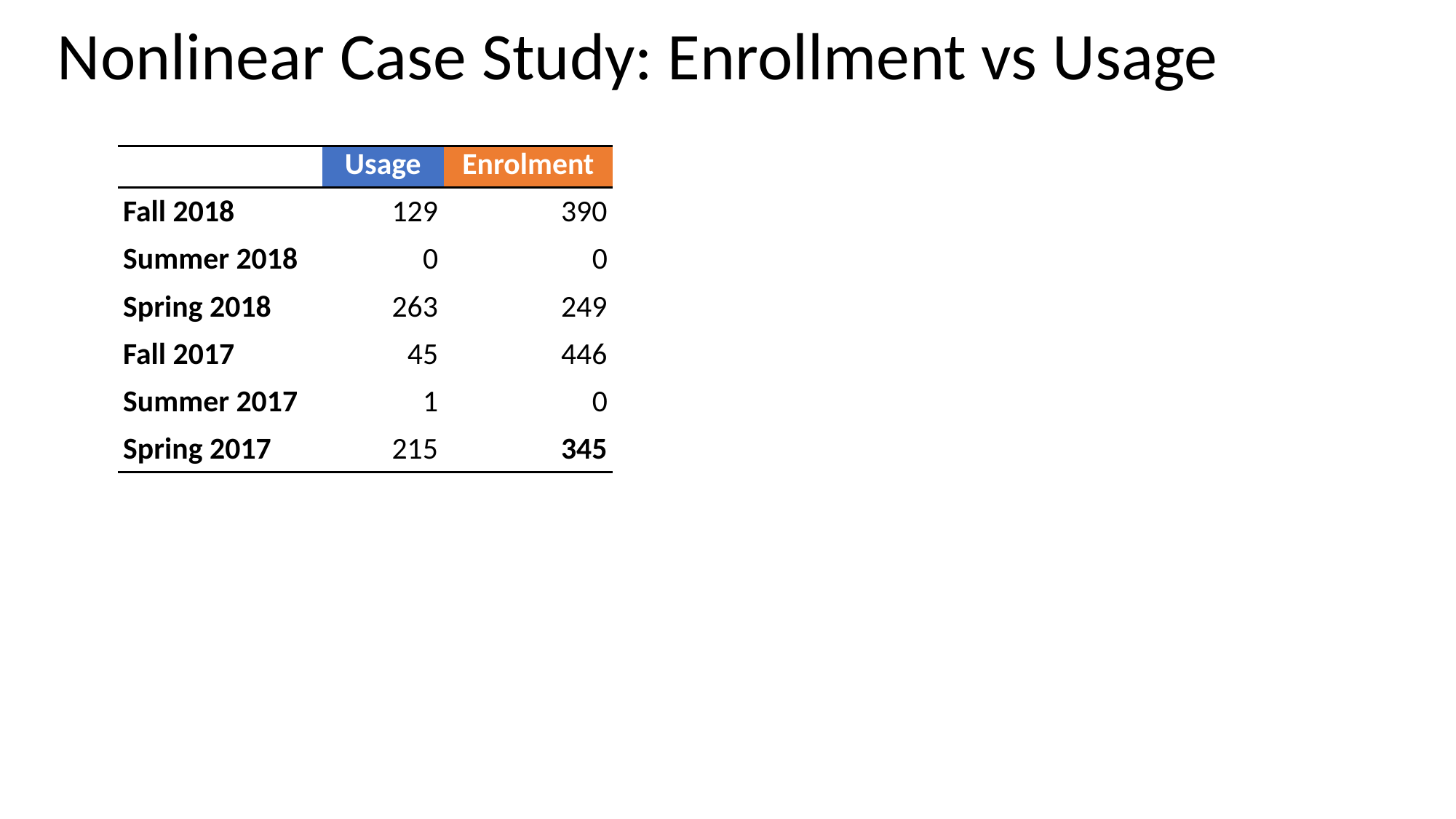

# Nonlinear Case Study: Enrollment vs Usage
|  | Usage | Enrolment |
| --- | --- | --- |
| Fall 2018 | 129 | 390 |
| Summer 2018 | 0 | 0 |
| Spring 2018 | 263 | 249 |
| Fall 2017 | 45 | 446 |
| Summer 2017 | 1 | 0 |
| Spring 2017 | 215 | 345 |